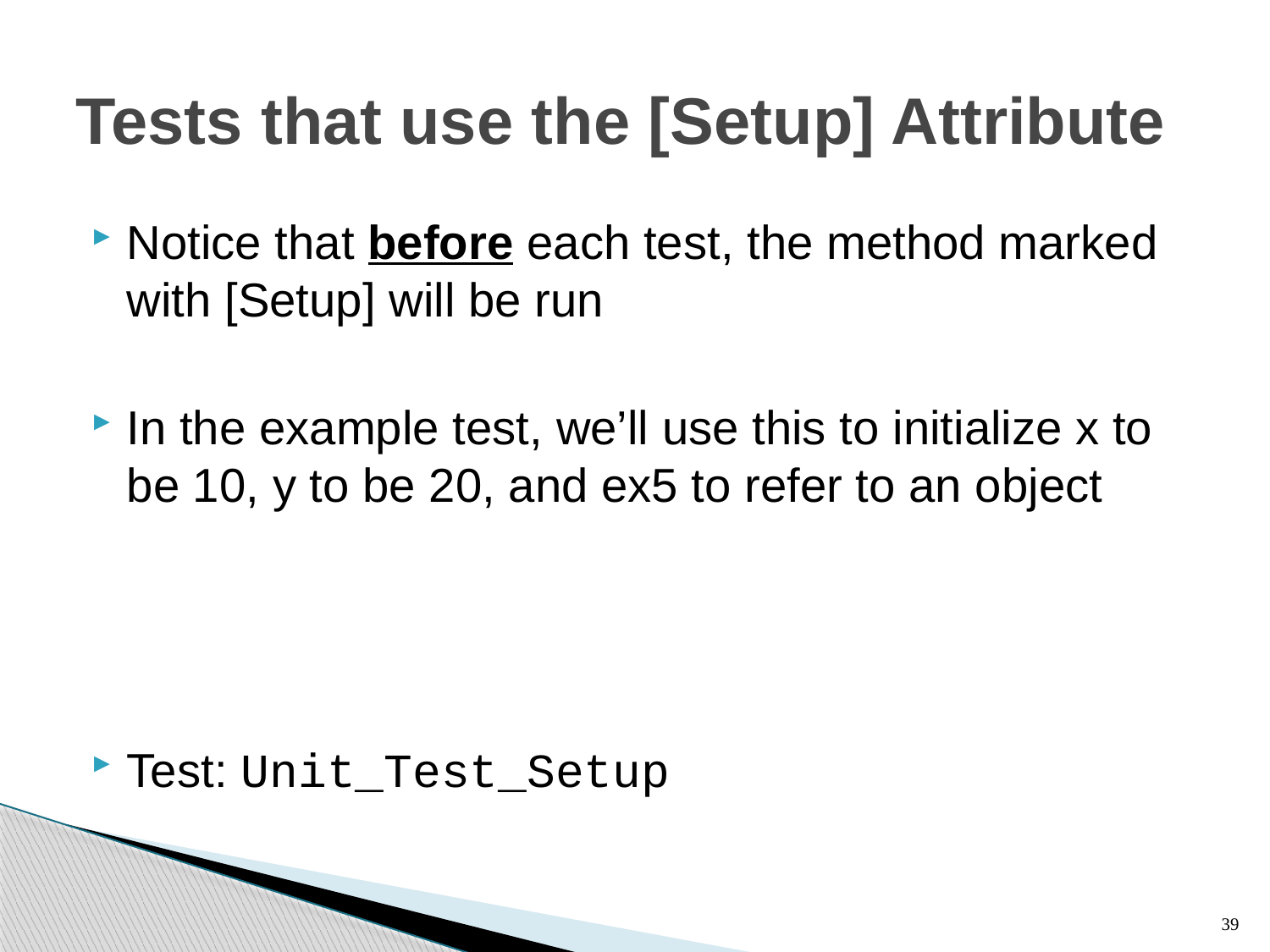

# Tests that use the [Setup] Attribute
Notice that before each test, the method marked with [Setup] will be run

In the example test, we’ll use this to initialize x to be 10, y to be 20, and ex5 to refer to an object

Test: Unit_Test_Setup
39